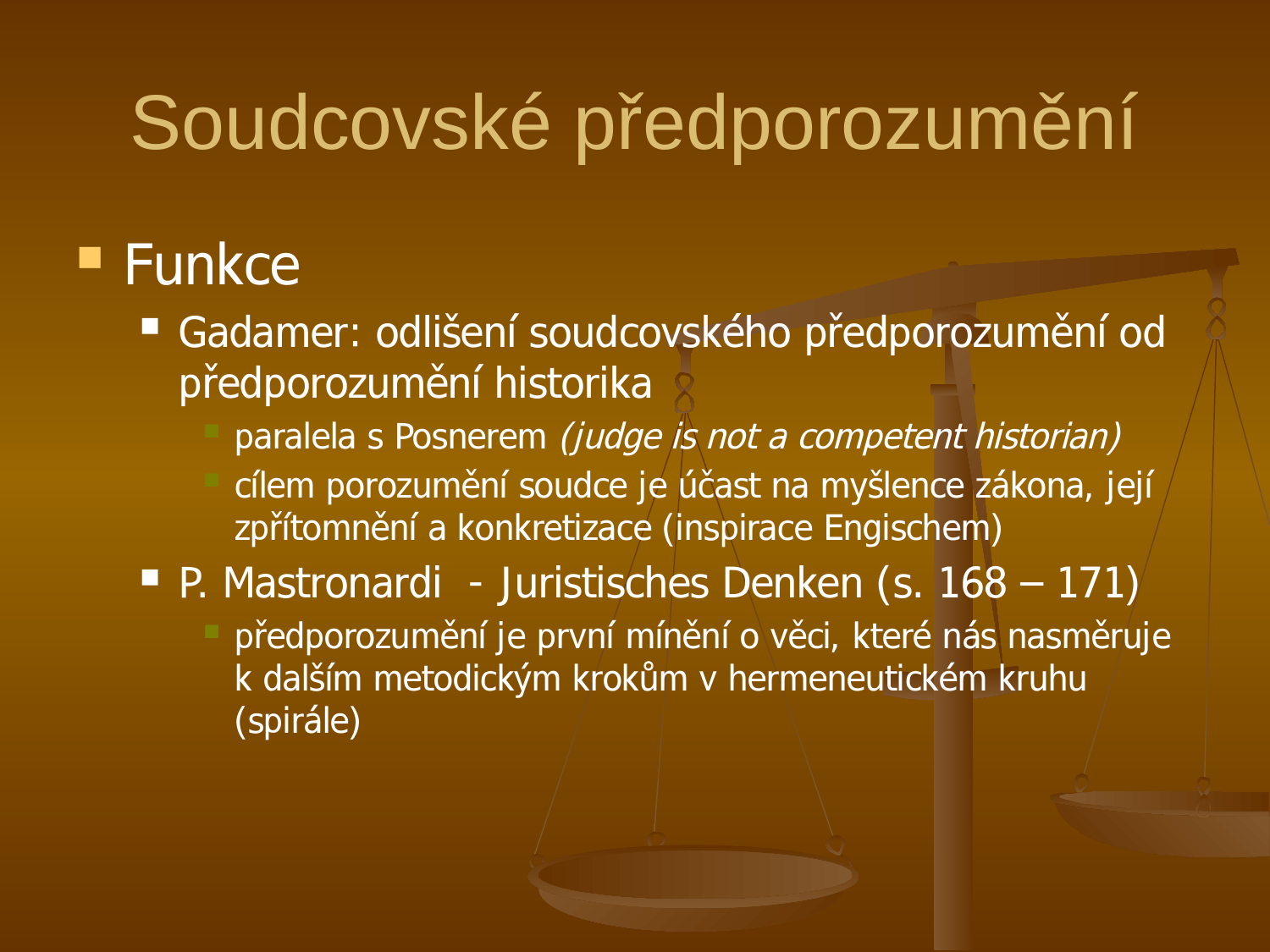

# Soudcovské předporozumění
Funkce
Gadamer: odlišení soudcovského předporozumění od předporozumění historika
paralela s Posnerem (judge is not a competent historian)
cílem porozumění soudce je účast na myšlence zákona, její zpřítomnění a konkretizace (inspirace Engischem)
P. Mastronardi  - Juristisches Denken (s. 168 – 171)
předporozumění je první mínění o věci, které nás nasměruje k dalším metodickým krokům v hermeneutickém kruhu (spirále)